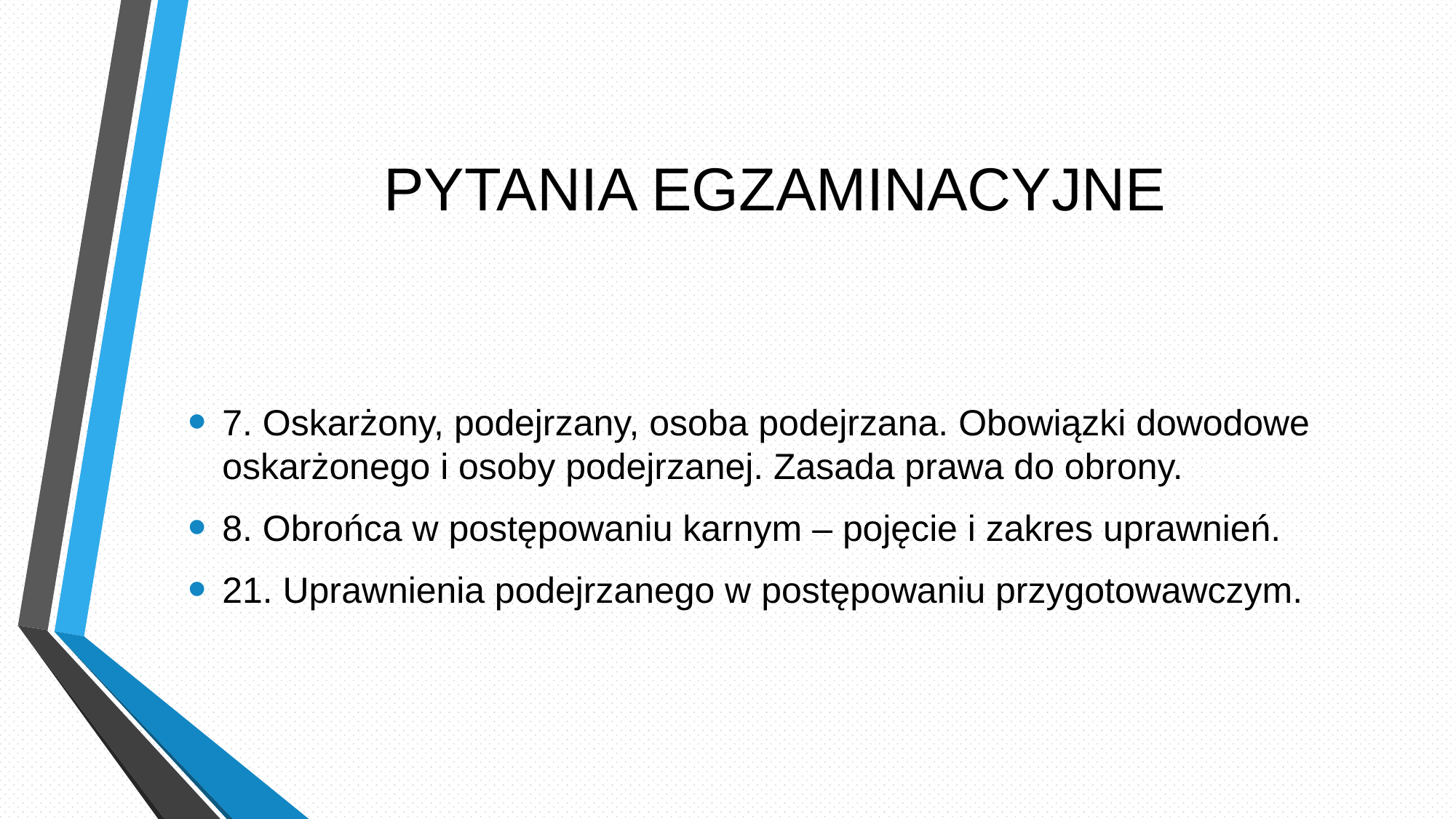

# PYTANIA EGZAMINACYJNE
7. Oskarżony, podejrzany, osoba podejrzana. Obowiązki dowodowe oskarżonego i osoby podejrzanej. Zasada prawa do obrony.
8. Obrońca w postępowaniu karnym – pojęcie i zakres uprawnień.
21. Uprawnienia podejrzanego w postępowaniu przygotowawczym.